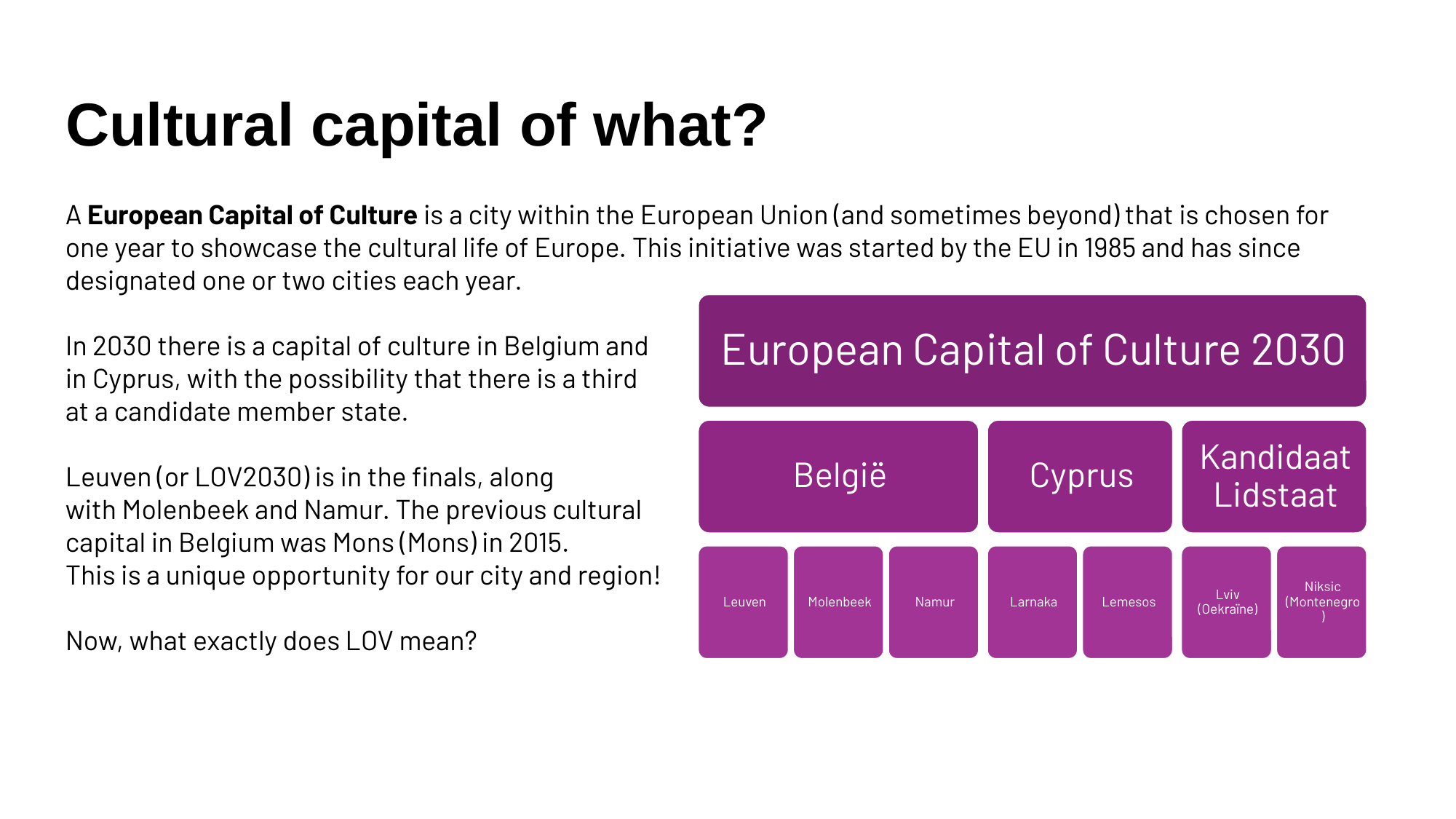

Cultural capital of what?
A European Capital of Culture is a city within the European Union (and sometimes beyond) that is chosen for one year to showcase the cultural life of Europe. This initiative was started by the EU in 1985 and has since designated one or two cities each year.

In 2030 there is a capital of culture in Belgium and
in Cyprus, with the possibility that there is a third
at a candidate member state.

Leuven (or LOV2030) is in the finals, along
with Molenbeek and Namur. The previous cultural
capital in Belgium was Mons (Mons) in 2015.
This is a unique opportunity for our city and region!
Now, what exactly does LOV mean?

European Capital of Culture 2030
België
Leuven
Molenbeek
Namur
Cyprus
Larnaka
Lemesos
Kandidaat Lidstaat
Lviv (Oekraïne)
Niksic (Montenegro)